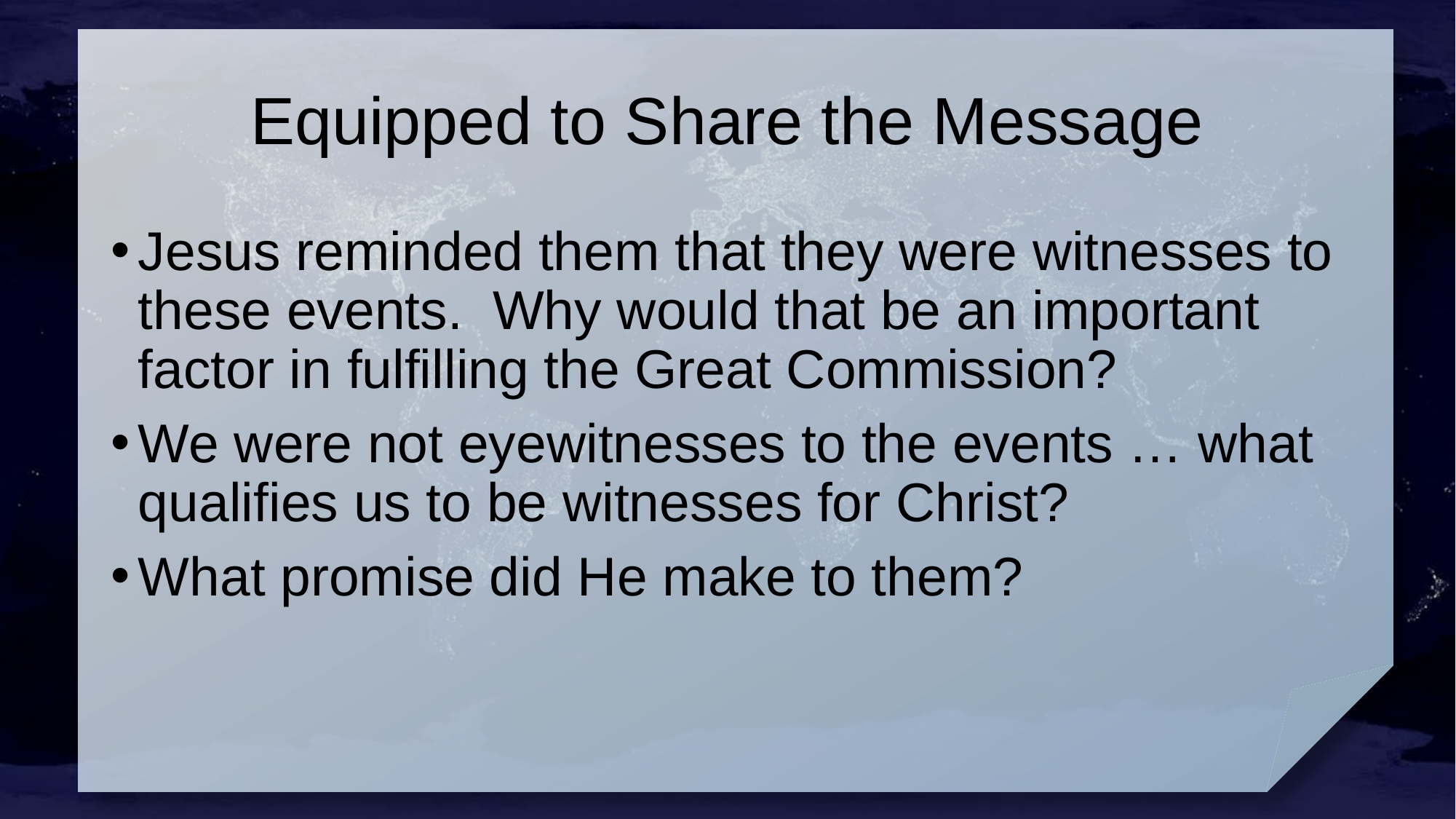

# Equipped to Share the Message
Jesus reminded them that they were witnesses to these events.  Why would that be an important factor in fulfilling the Great Commission?
We were not eyewitnesses to the events … what qualifies us to be witnesses for Christ?
What promise did He make to them?